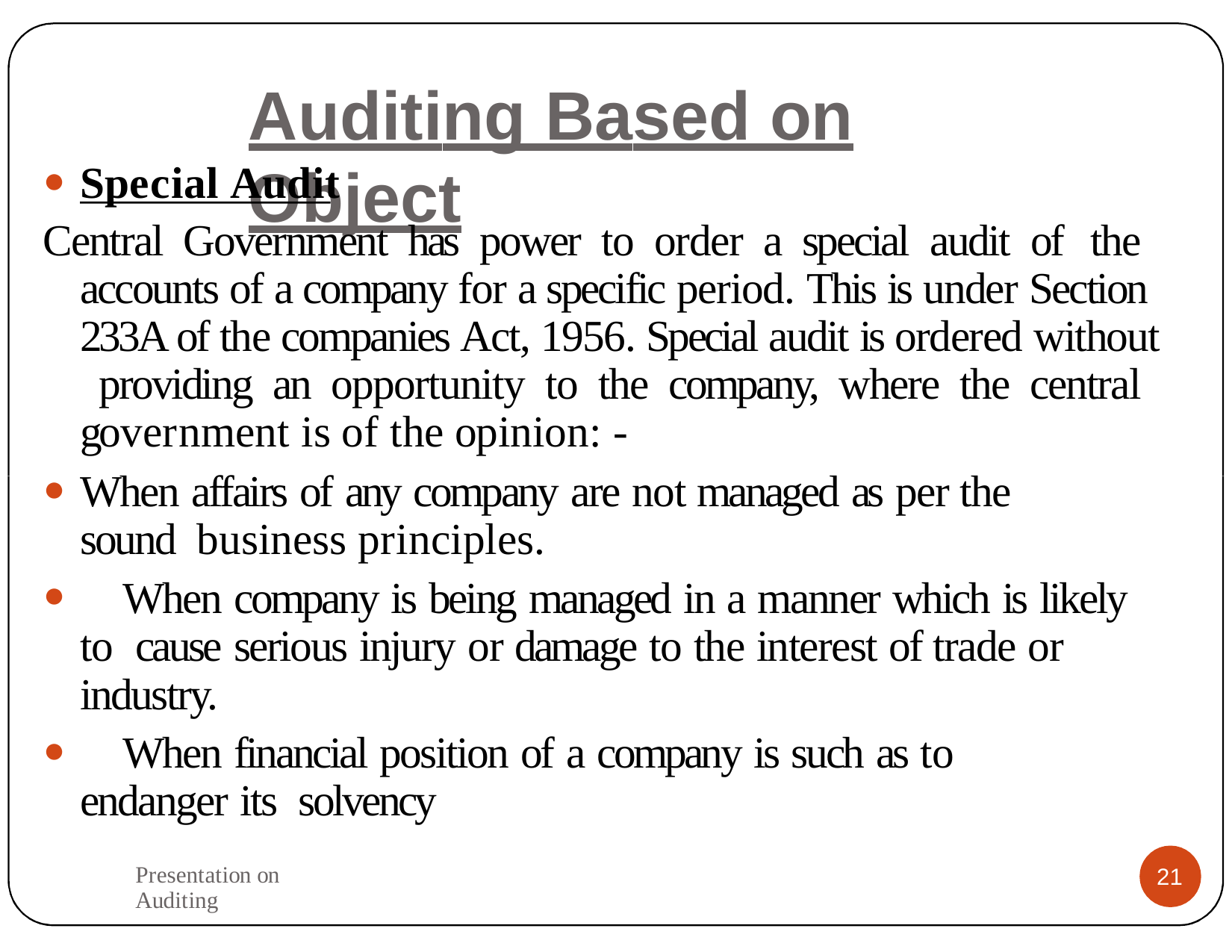

# Auditing Based on Object
Special Audit
Central Government has power to order a special audit of the  accounts of a company for a specific period. This is under Section  233A of the companies Act, 1956. Special audit is ordered without  providing an opportunity to the company, where the central  government is of the opinion: -
When affairs of any company are not managed as per the sound  business principles.
	When company is being managed in a manner which is likely to  cause serious injury or damage to the interest of trade or industry.
	When financial position of a company is such as to endanger its  solvency

Presentation on Auditing
21